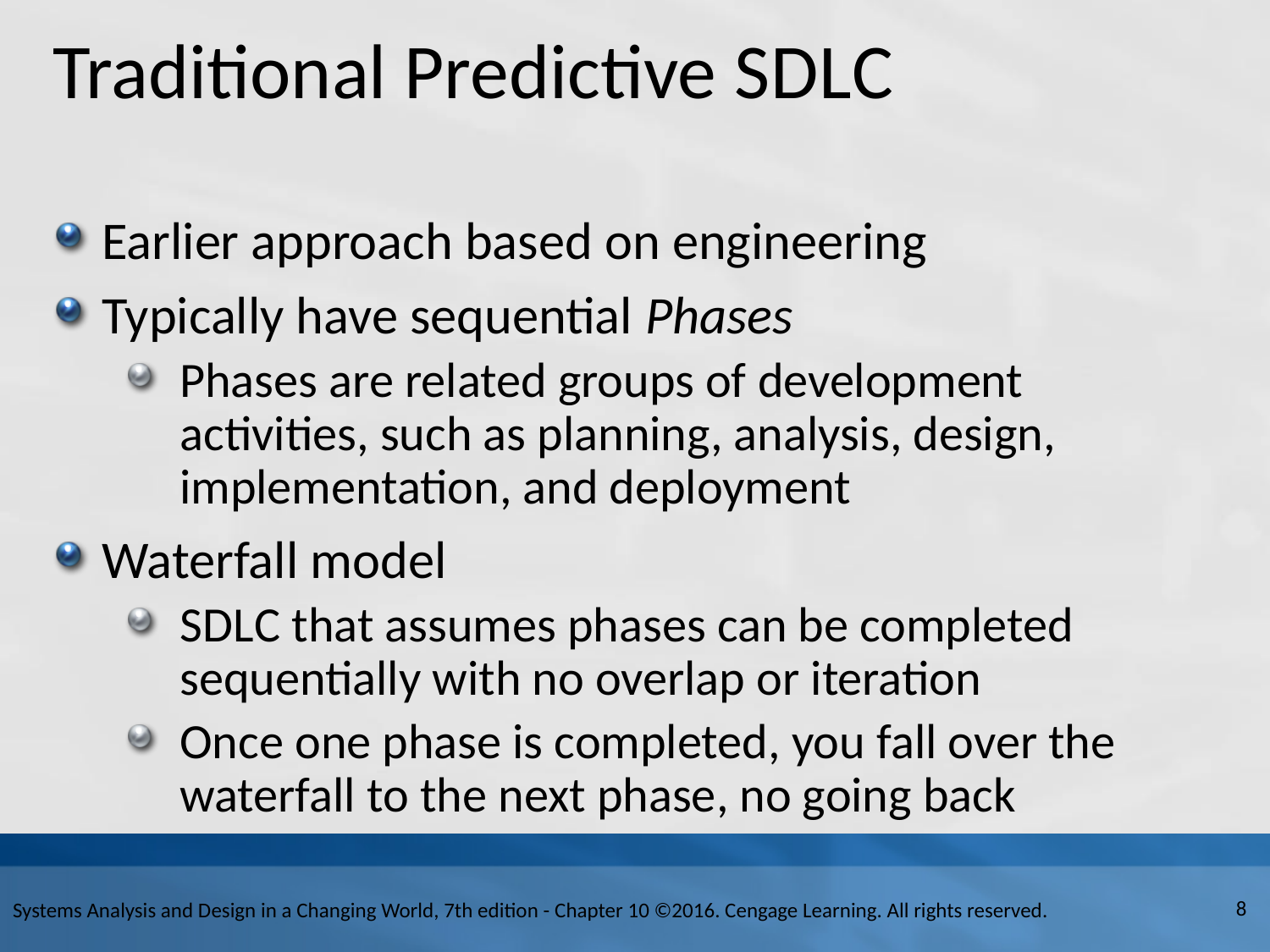

# Traditional Predictive S D L C
Earlier approach based on engineering
Typically have sequential Phases
Phases are related groups of development activities, such as planning, analysis, design, implementation, and deployment
Waterfall model
S D L C that assumes phases can be completed sequentially with no overlap or iteration
Once one phase is completed, you fall over the waterfall to the next phase, no going back
8
Systems Analysis and Design in a Changing World, 7th edition - Chapter 10 ©2016. Cengage Learning. All rights reserved.